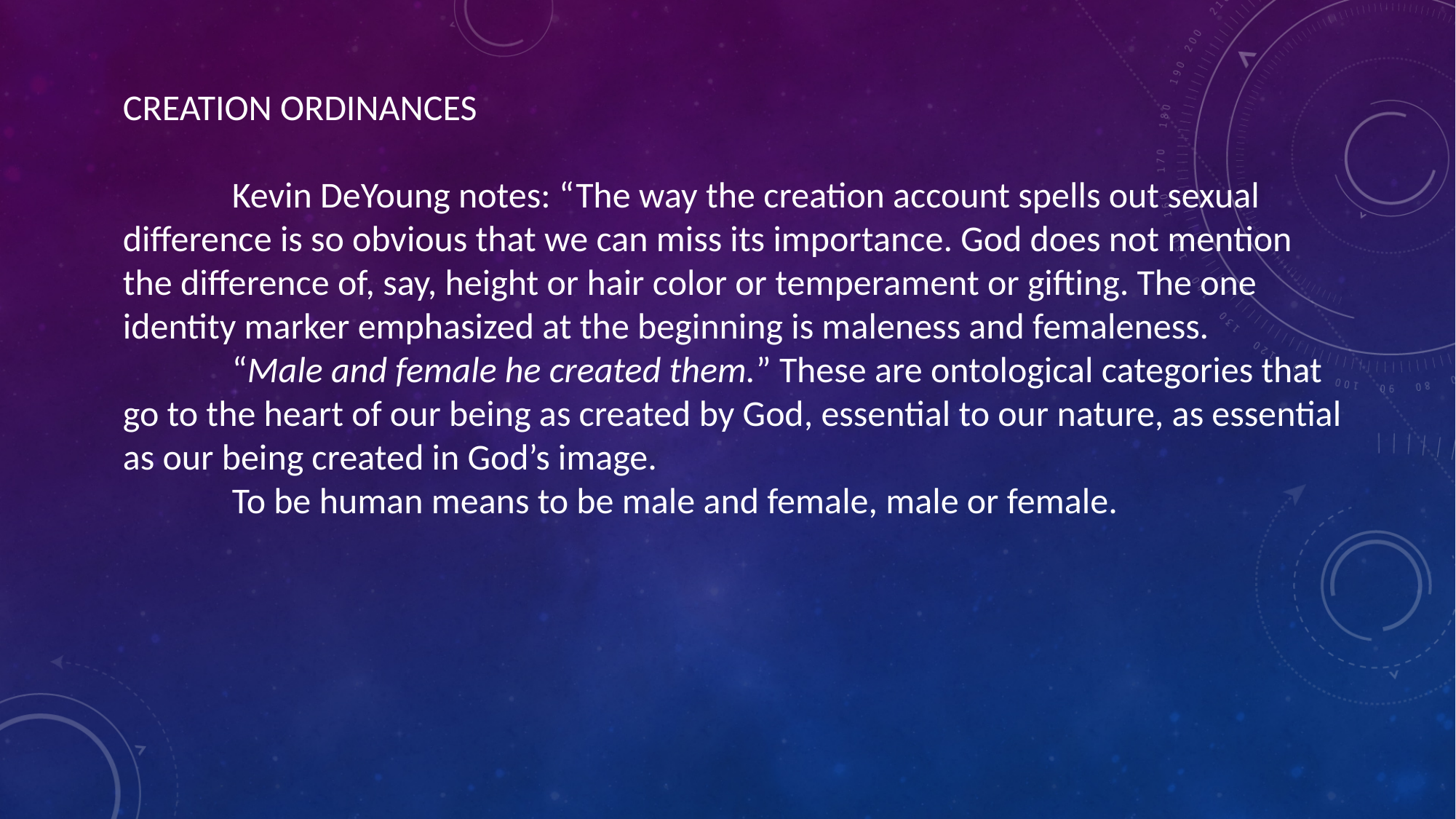

CREATION ORDINANCES

	Kevin DeYoung notes: “The way the creation account spells out sexual difference is so obvious that we can miss its importance. God does not mention the difference of, say, height or hair color or temperament or gifting. The one identity marker emphasized at the beginning is maleness and femaleness.
	“Male and female he created them.” These are ontological categories that go to the heart of our being as created by God, essential to our nature, as essential as our being created in God’s image.
	To be human means to be male and female, male or female.